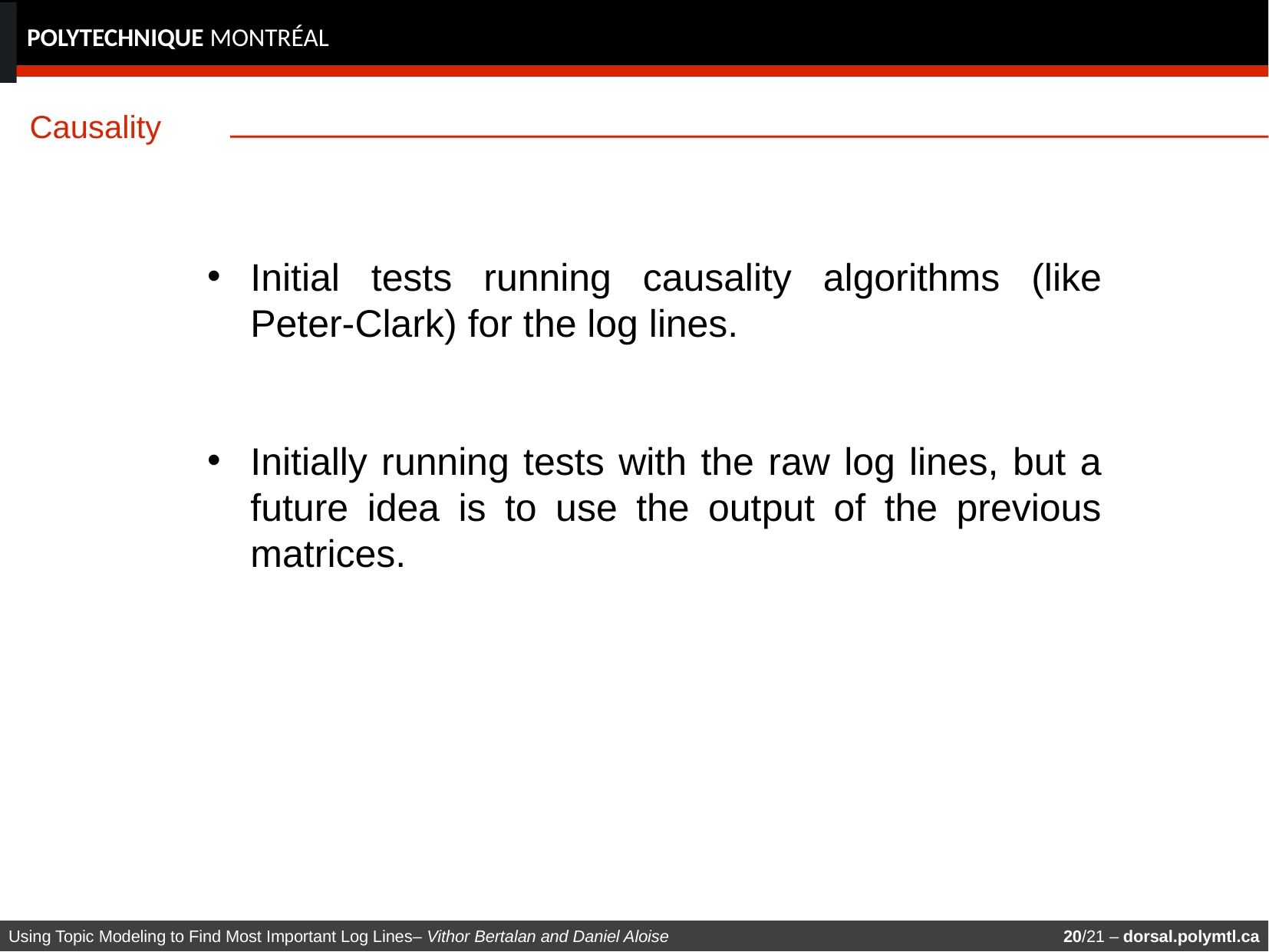

Correction: le vôtre est de 1 Kb.

POLYTECHNIQUE MONTRÉAL

Causality

Initial tests running causality algorithms (like Peter-Clark) for the log lines.

Initially running tests with the raw log lines, but a future idea is to use the output of the previous matrices.

Using Topic Modeling to Find Most Important Log Lines– Vithor Bertalan and Daniel Aloise
20/21 – dorsal.polymtl.ca